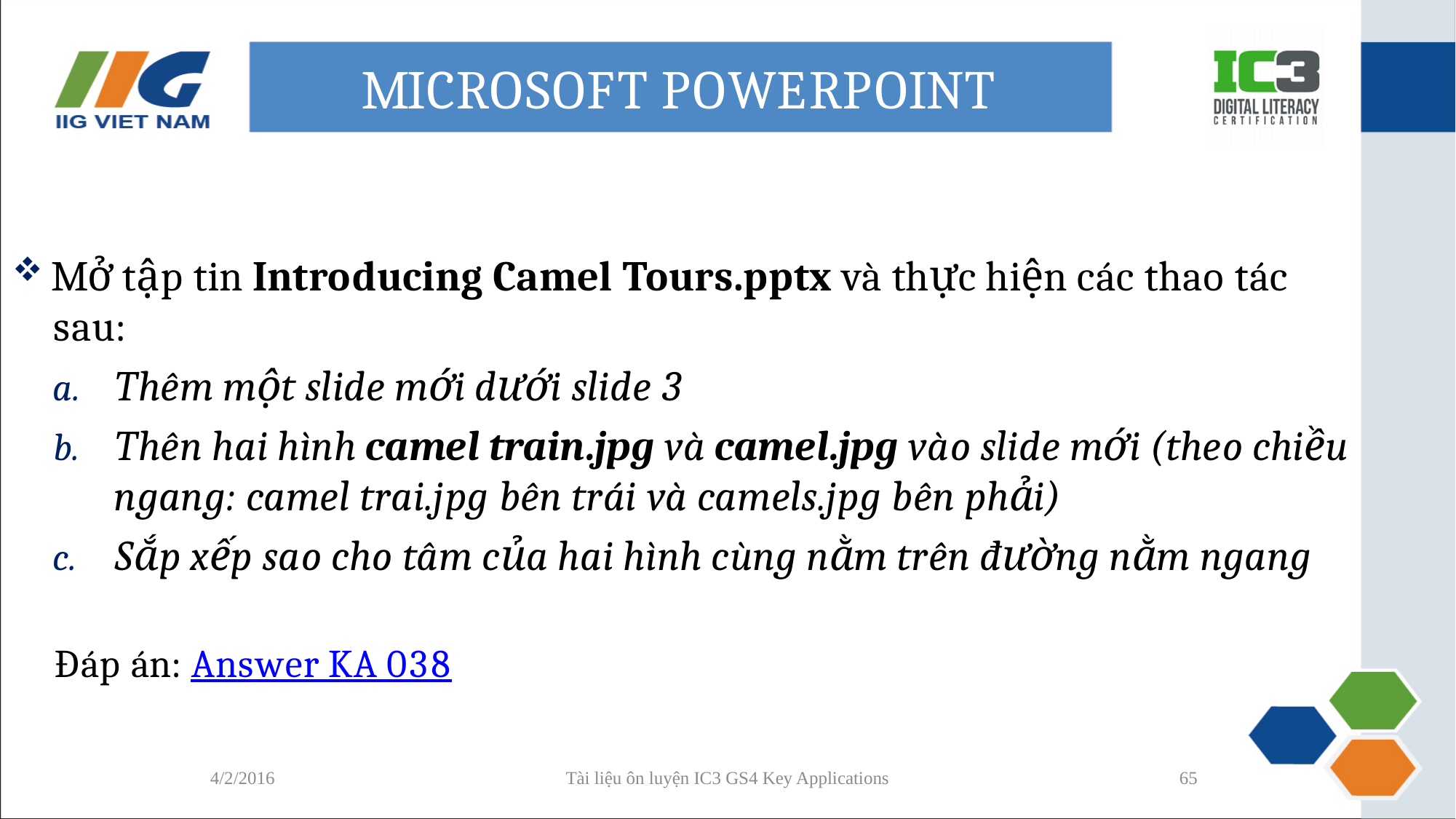

# MICROSOFT POWERPOINT
Mở tập tin Introducing Camel Tours.pptx và thực hiện các thao tác sau:
Thêm một slide mới dưới slide 3
Thên hai hình camel train.jpg và camel.jpg vào slide mới (theo chiều ngang: camel trai.jpg bên trái và camels.jpg bên phải)
Sắp xếp sao cho tâm của hai hình cùng nằm trên đường nằm ngang

Đáp án: Answer KA 038
4/2/2016
Tài liệu ôn luyện IC3 GS4 Key Applications
65